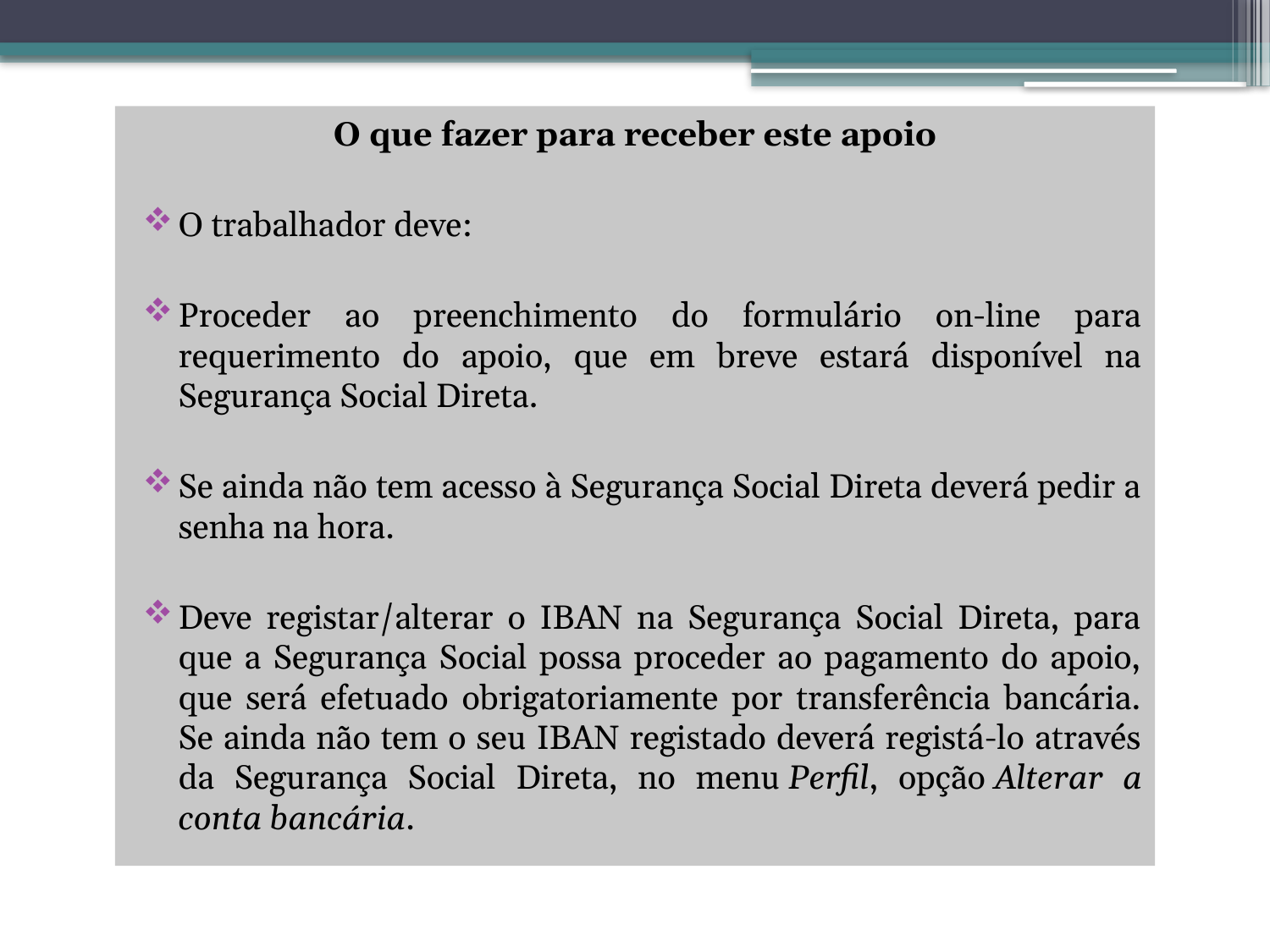

O que fazer para receber este apoio

O trabalhador deve:

Proceder ao preenchimento do formulário on-line para requerimento do apoio, que em breve estará disponível na Segurança Social Direta.

Se ainda não tem acesso à Segurança Social Direta deverá pedir a senha na hora.

Deve registar/alterar o IBAN na Segurança Social Direta, para que a Segurança Social possa proceder ao pagamento do apoio, que será efetuado obrigatoriamente por transferência bancária. Se ainda não tem o seu IBAN registado deverá registá-lo através da Segurança Social Direta, no menu Perfil, opção Alterar a conta bancária.